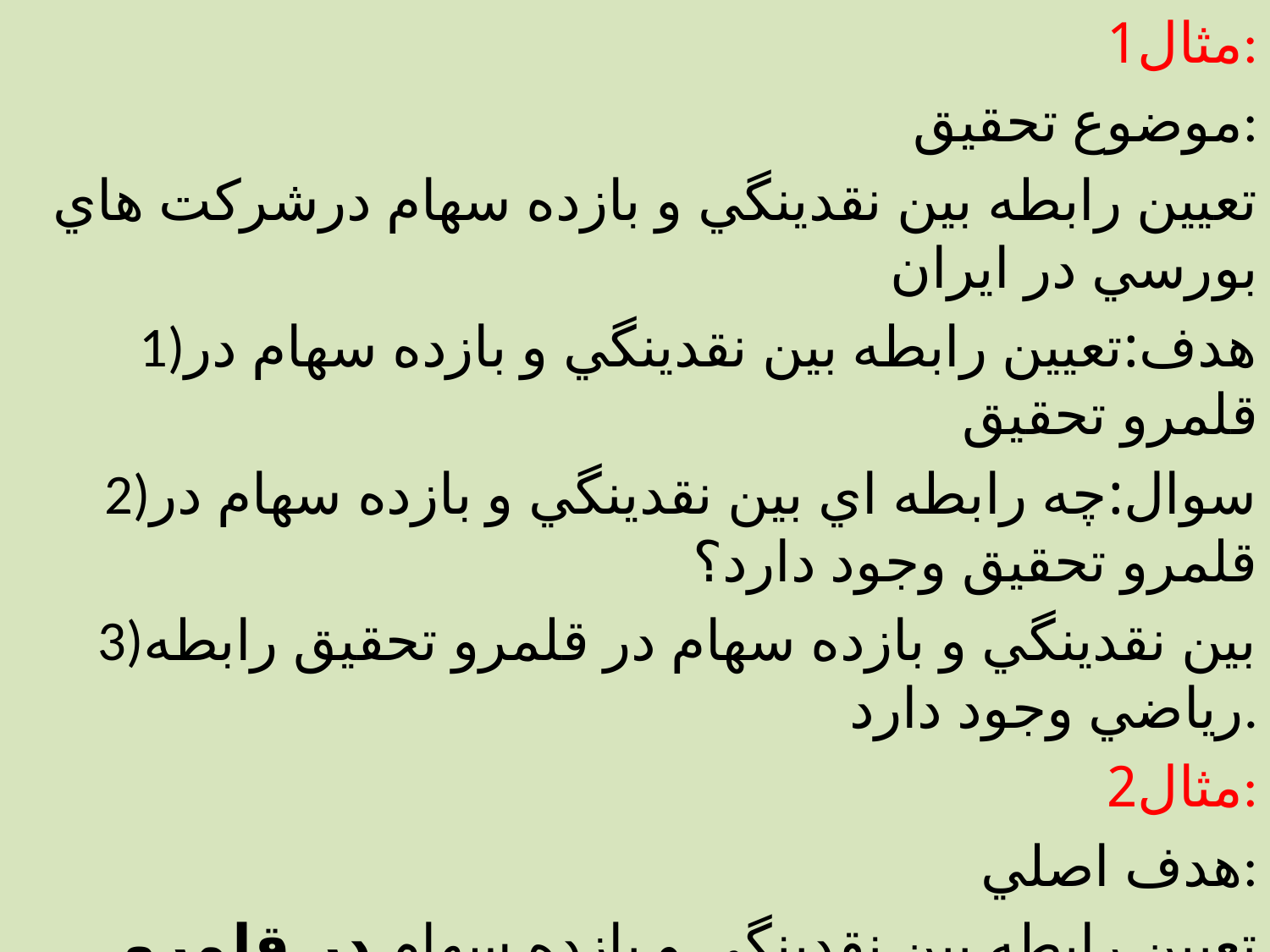

مثال1:
موضوع تحقيق:
تعيين رابطه بين نقدينگي و بازده سهام درشركت هاي بورسي در ايران
1)هدف:تعيين رابطه بين نقدينگي و بازده سهام در قلمرو تحقيق
2)سوال:چه رابطه اي بين نقدينگي و بازده سهام در قلمرو تحقيق وجود دارد؟
3)بين نقدينگي و بازده سهام در قلمرو تحقيق رابطه رياضي وجود دارد.
مثال2:
هدف اصلي:
 تعيين رابطه بين نقدينگي و بازده سهام در قلمرو تحقيق